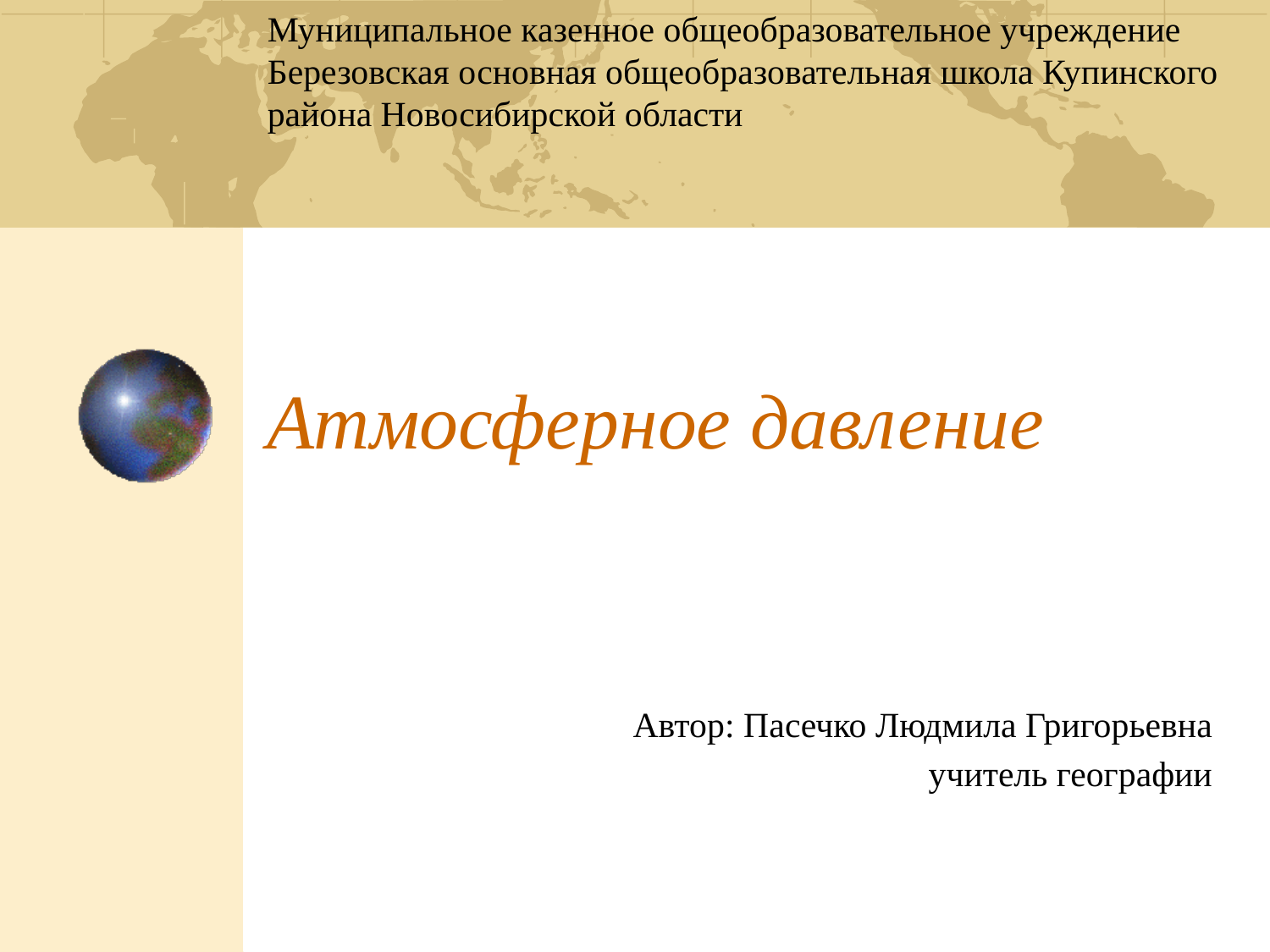

Муниципальное казенное общеобразовательное учреждение Березовская основная общеобразовательная школа Купинского района Новосибирской области
# Атмосферное давление
Автор: Пасечко Людмила Григорьевна
учитель географии